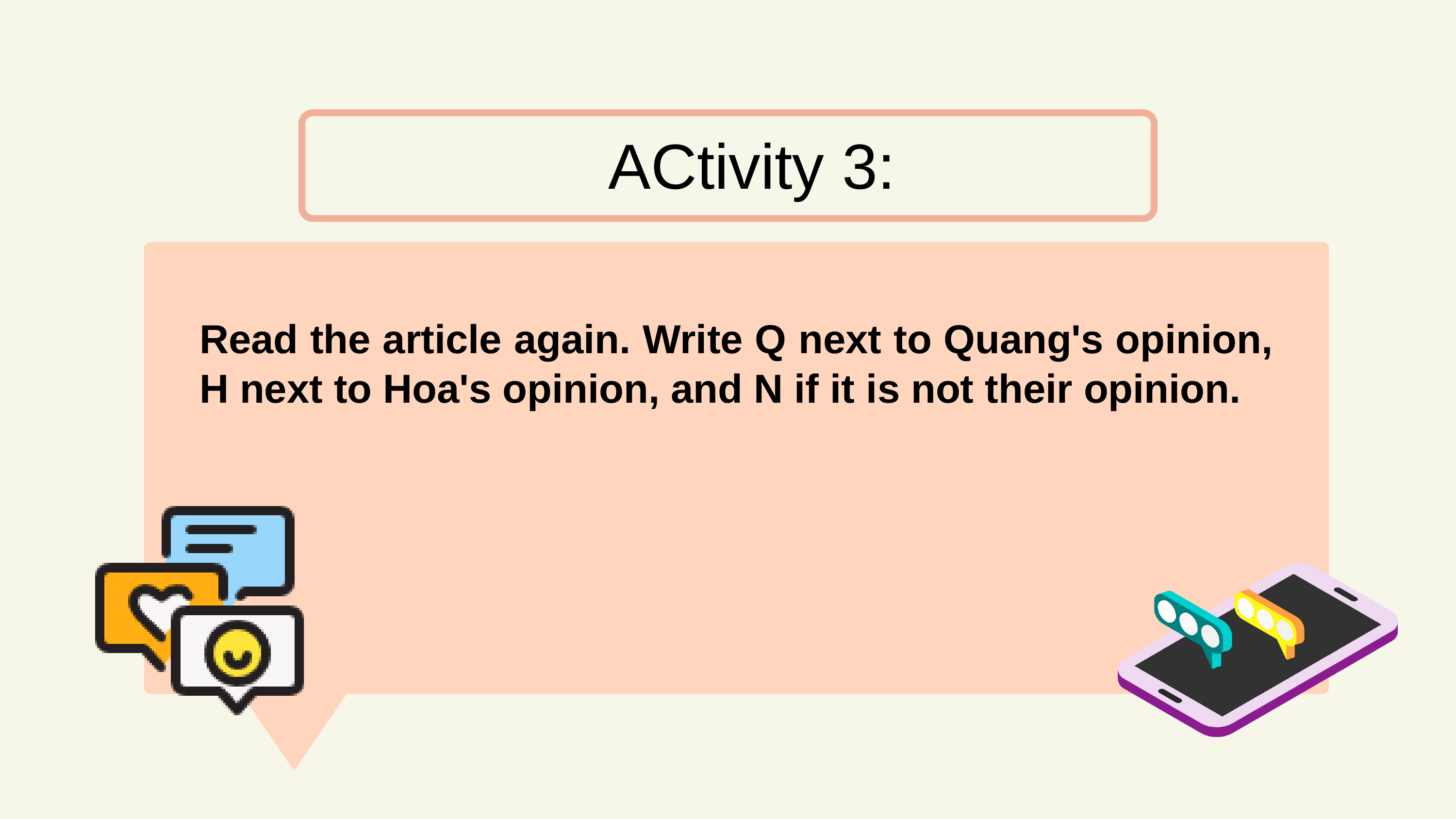

ACtivity 3:

Read the article again. Write Q next to Quang's opinion, H next to Hoa's opinion, and N if it is not their opinion.